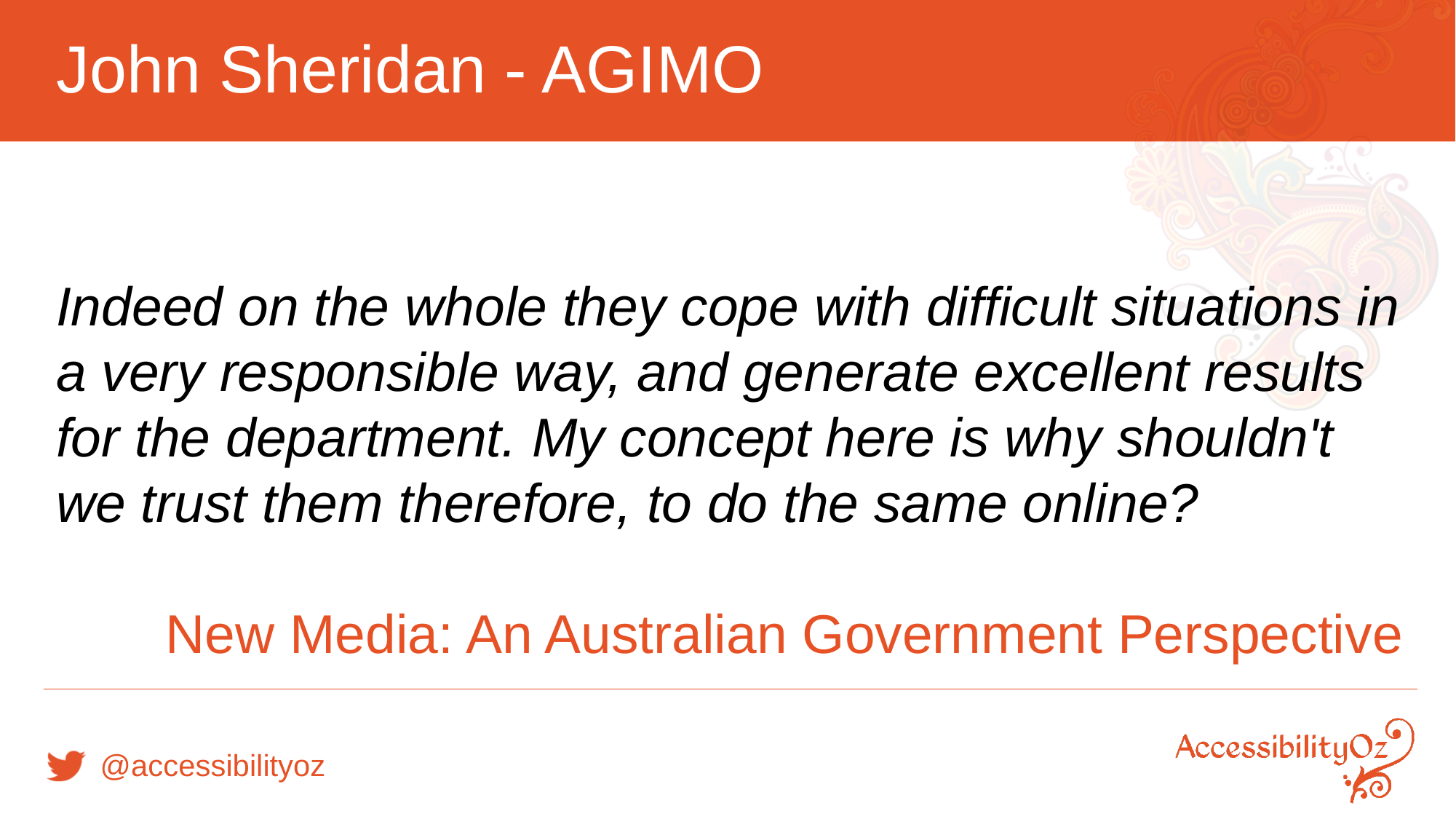

# John Sheridan - AGIMO
Indeed on the whole they cope with difficult situations in a very responsible way, and generate excellent results for the department. My concept here is why shouldn't we trust them therefore, to do the same online?

New Media: An Australian Government Perspective